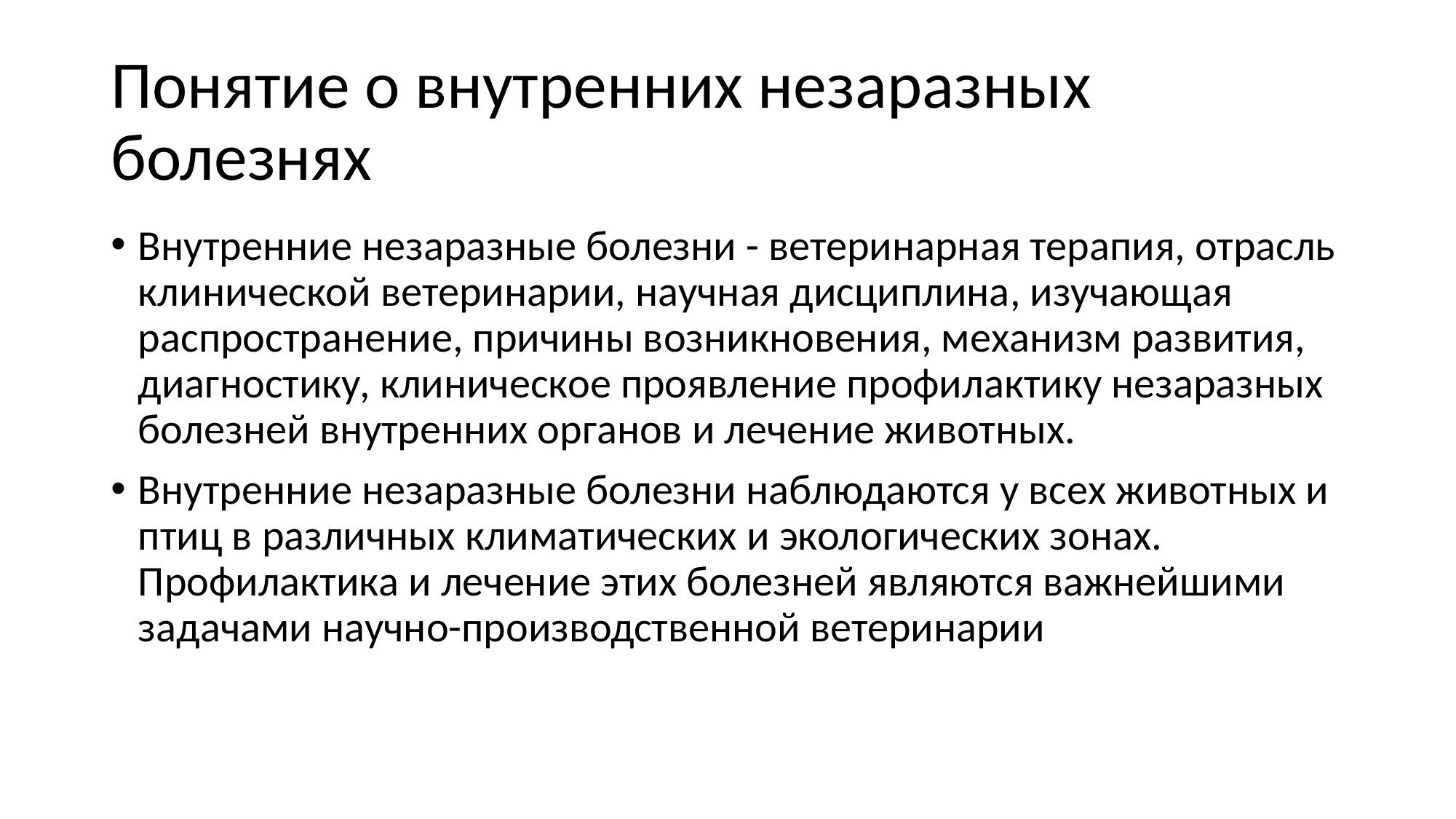

# Понятие о внутренних незаразных болезнях
Внутренние незаразные болезни - ветеринарная терапия, отрасль клинической ветеринарии, научная дисциплина, изучающая распространение, причины возникновения, механизм развития, диагностику, клиническое проявление профилактику незаразных болезней внутренних органов и лечение животных.
Внутренние незаразные болезни наблюдаются у всех животных и птиц в различных климатических и экологических зонах. Профилактика и лечение этих болезней являются важнейшими задачами научно-производственной ветеринарии